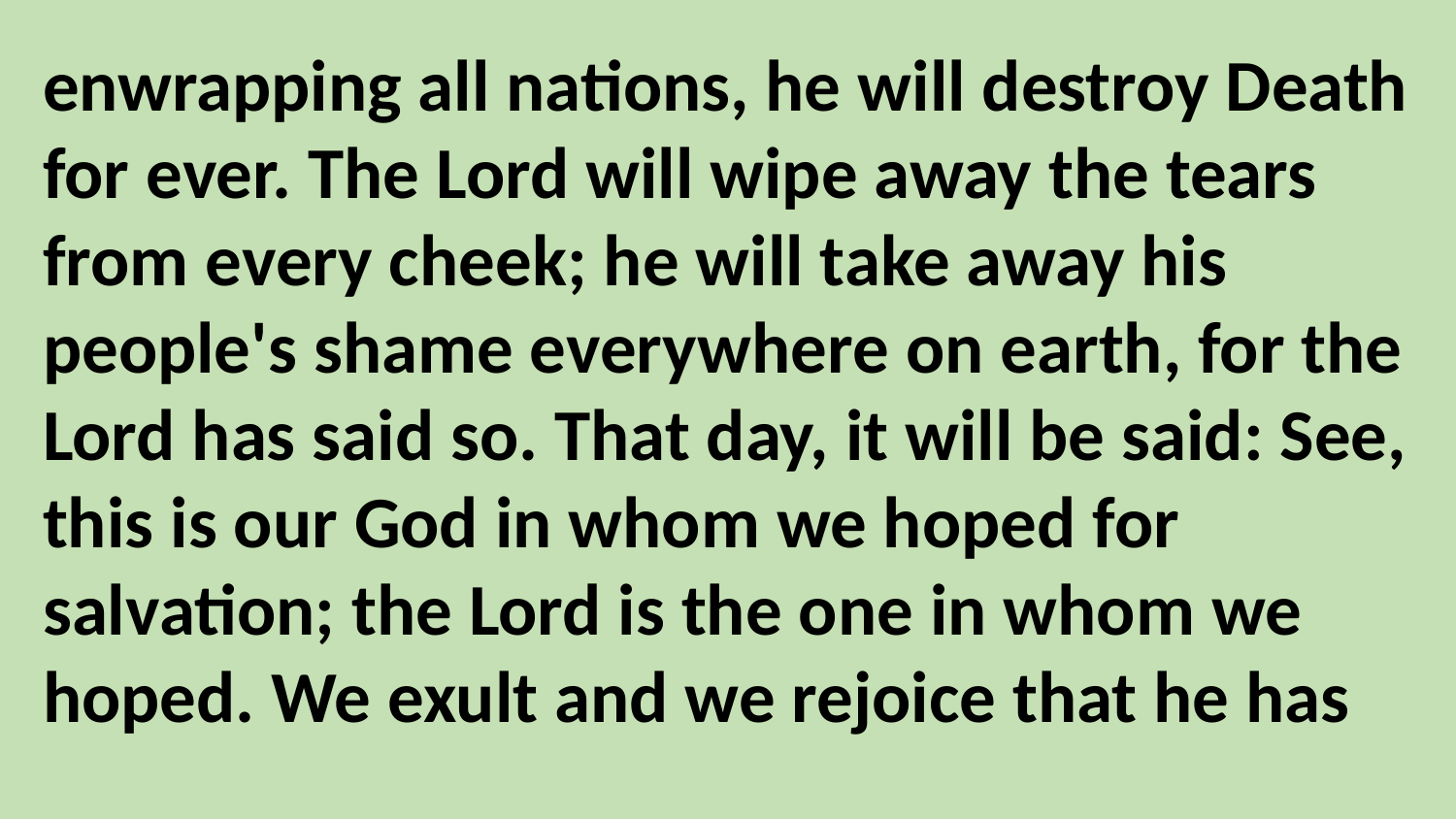

enwrapping all nations, he will destroy Death for ever. The Lord will wipe away the tears from every cheek; he will take away his people's shame everywhere on earth, for the Lord has said so. That day, it will be said: See, this is our God in whom we hoped for salvation; the Lord is the one in whom we hoped. We exult and we rejoice that he has